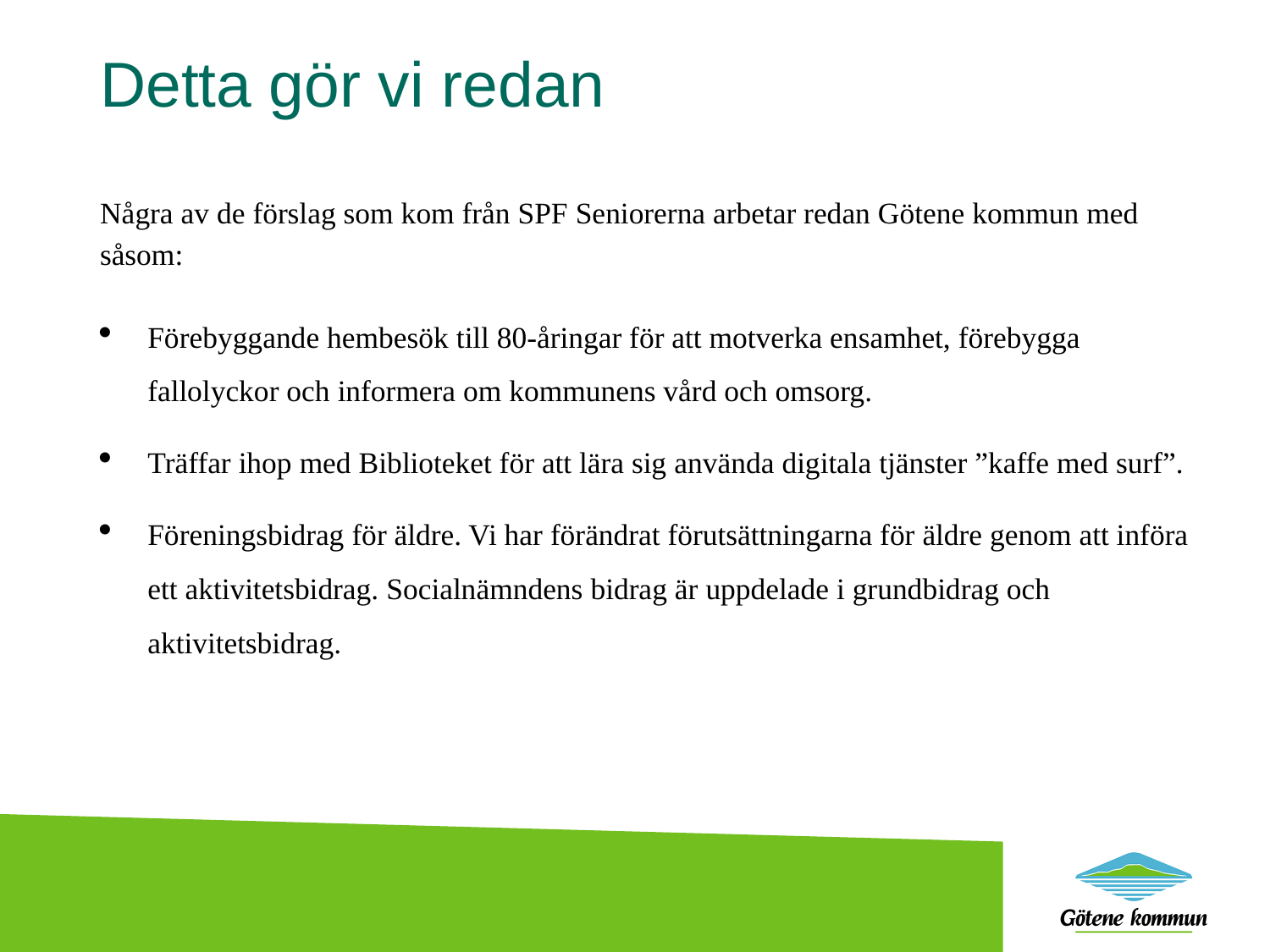

# Detta gör vi redan
Några av de förslag som kom från SPF Seniorerna arbetar redan Götene kommun med såsom:
Förebyggande hembesök till 80-åringar för att motverka ensamhet, förebygga fallolyckor och informera om kommunens vård och omsorg.
Träffar ihop med Biblioteket för att lära sig använda digitala tjänster ”kaffe med surf”.
Föreningsbidrag för äldre. Vi har förändrat förutsättningarna för äldre genom att införa ett aktivitetsbidrag. Socialnämndens bidrag är uppdelade i grundbidrag och aktivitetsbidrag.